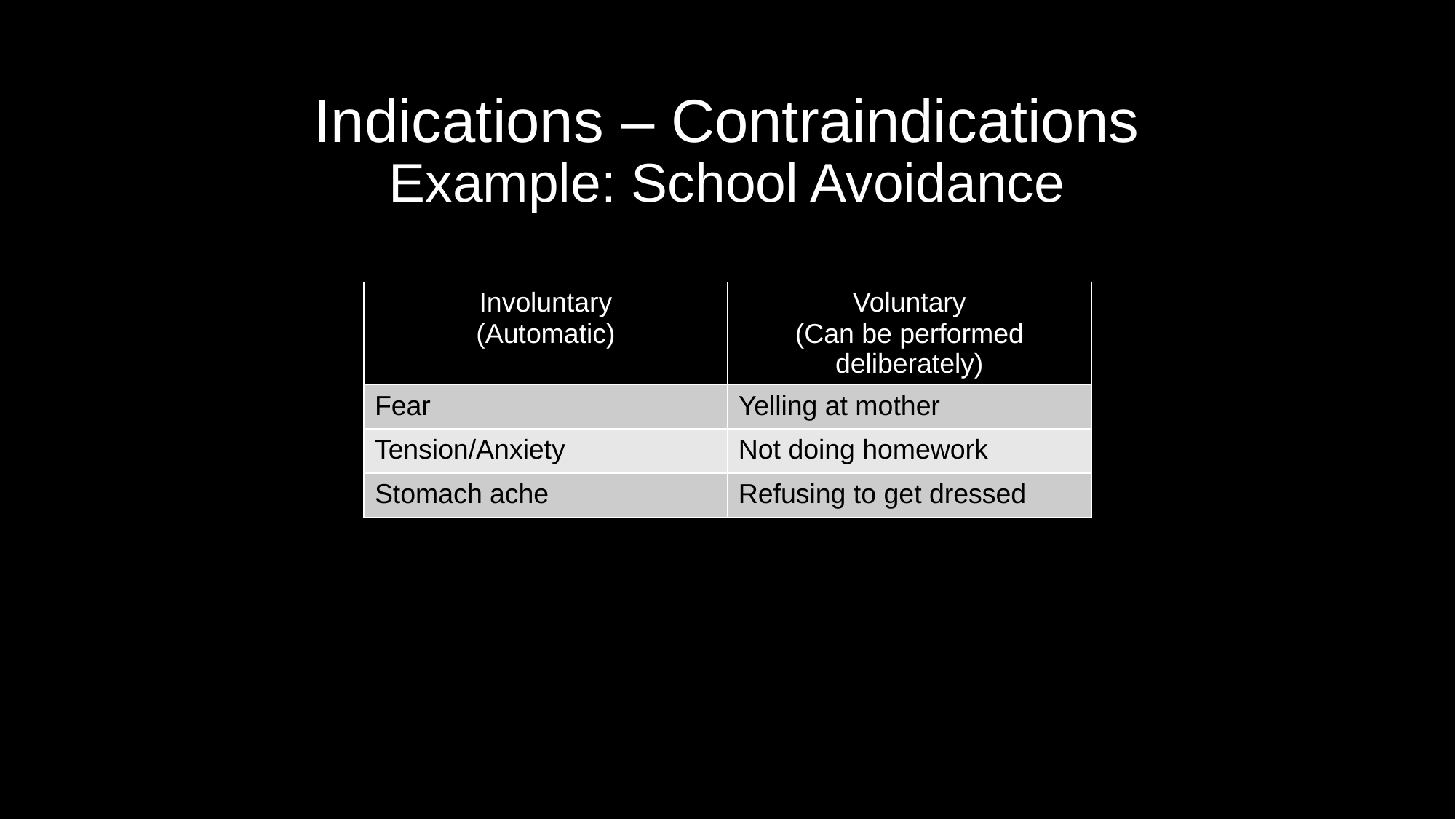

# Indications – Contraindications Example: School Avoidance

| Involuntary (Automatic) | Voluntary (Can be performed deliberately) |
| --- | --- |
| Fear | Yelling at mother |
| Tension/Anxiety | Not doing homework |
| Stomach ache | Refusing to get dressed |